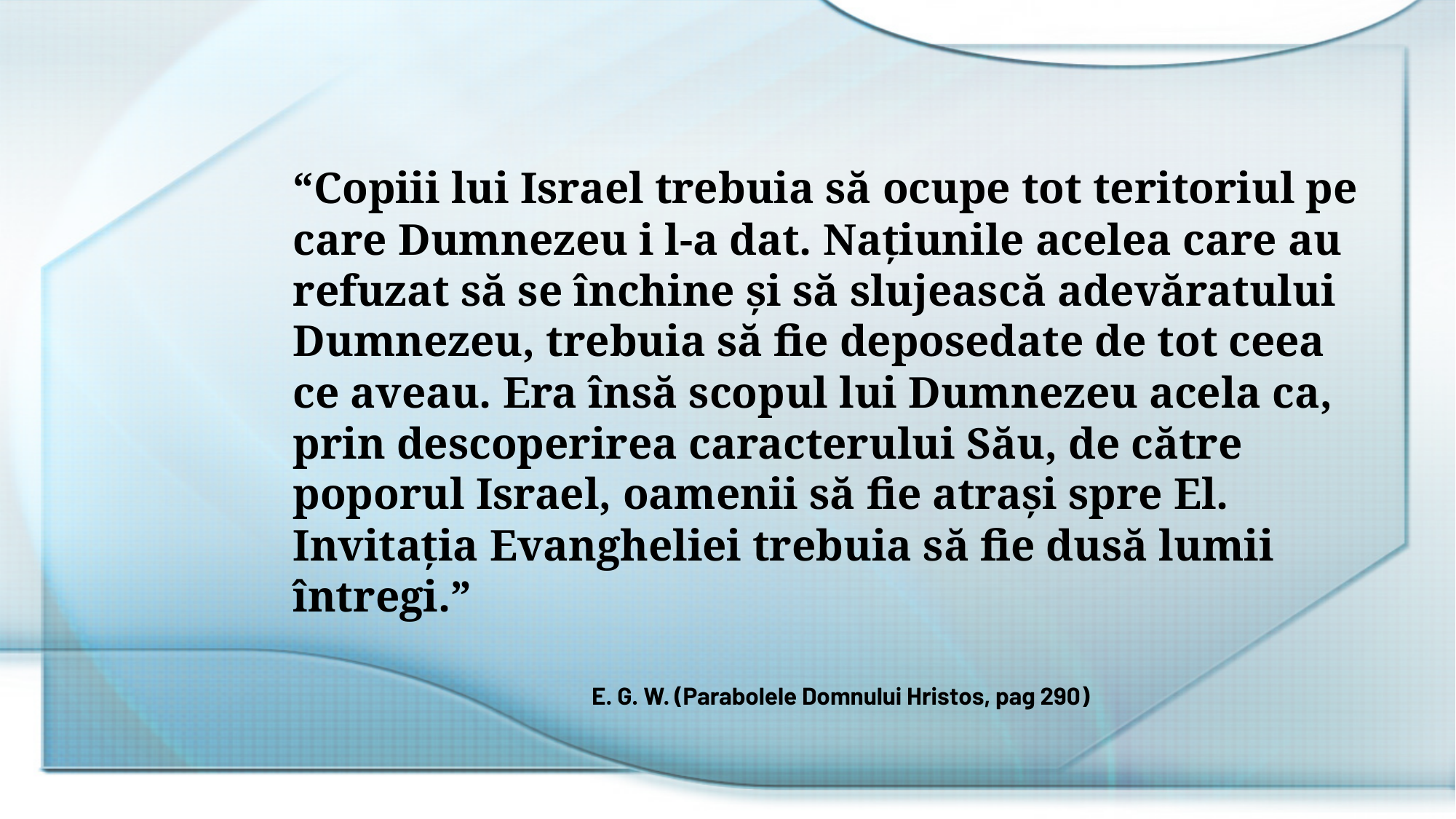

“Copiii lui Israel trebuia să ocupe tot teritoriul pe care Dumnezeu i l-a dat. Națiunile acelea care au refuzat să se închine și să slujească adevăratului Dumnezeu, trebuia să fie deposedate de tot ceea ce aveau. Era însă scopul lui Dumnezeu acela ca, prin descoperirea caracterului Său, de către poporul Israel, oamenii să fie atrași spre El. Invitația Evangheliei trebuia să fie dusă lumii întregi.”
E. G. W. (Parabolele Domnului Hristos, pag 290)